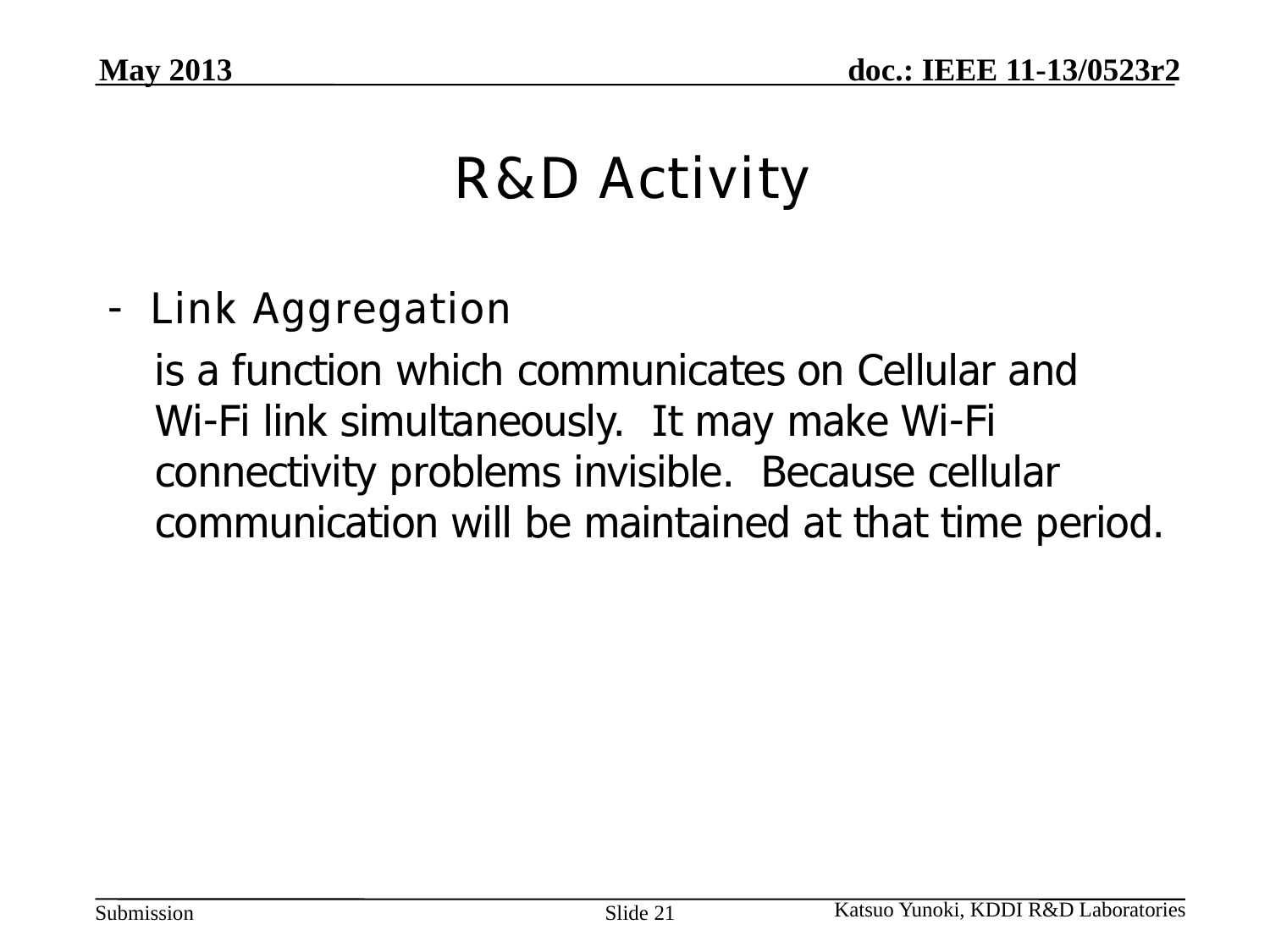

May 2013
# R&D Activity
-  Link Aggregation
	is a function which communicates on Cellular and    Wi-Fi link simultaneously.  It may make Wi-Fi connectivity problems invisible.  Because cellular communication will be maintained at that time period.
Katsuo Yunoki, KDDI R&D Laboratories
Slide 21